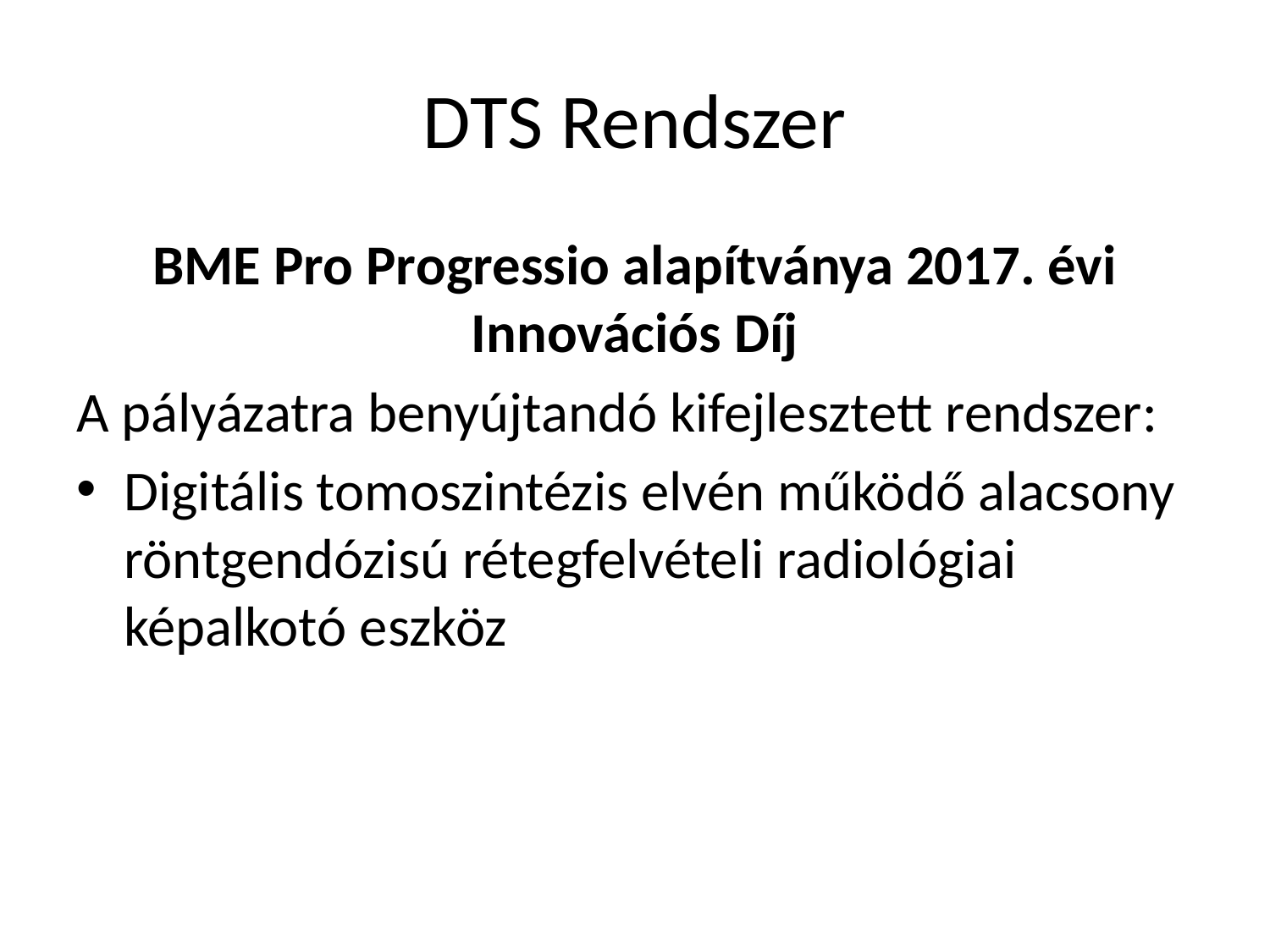

# DTS Rendszer
BME Pro Progressio alapítványa 2017. évi Innovációs Díj
A pályázatra benyújtandó kifejlesztett rendszer:
Digitális tomoszintézis elvén működő alacsony röntgendózisú rétegfelvételi radiológiai képalkotó eszköz